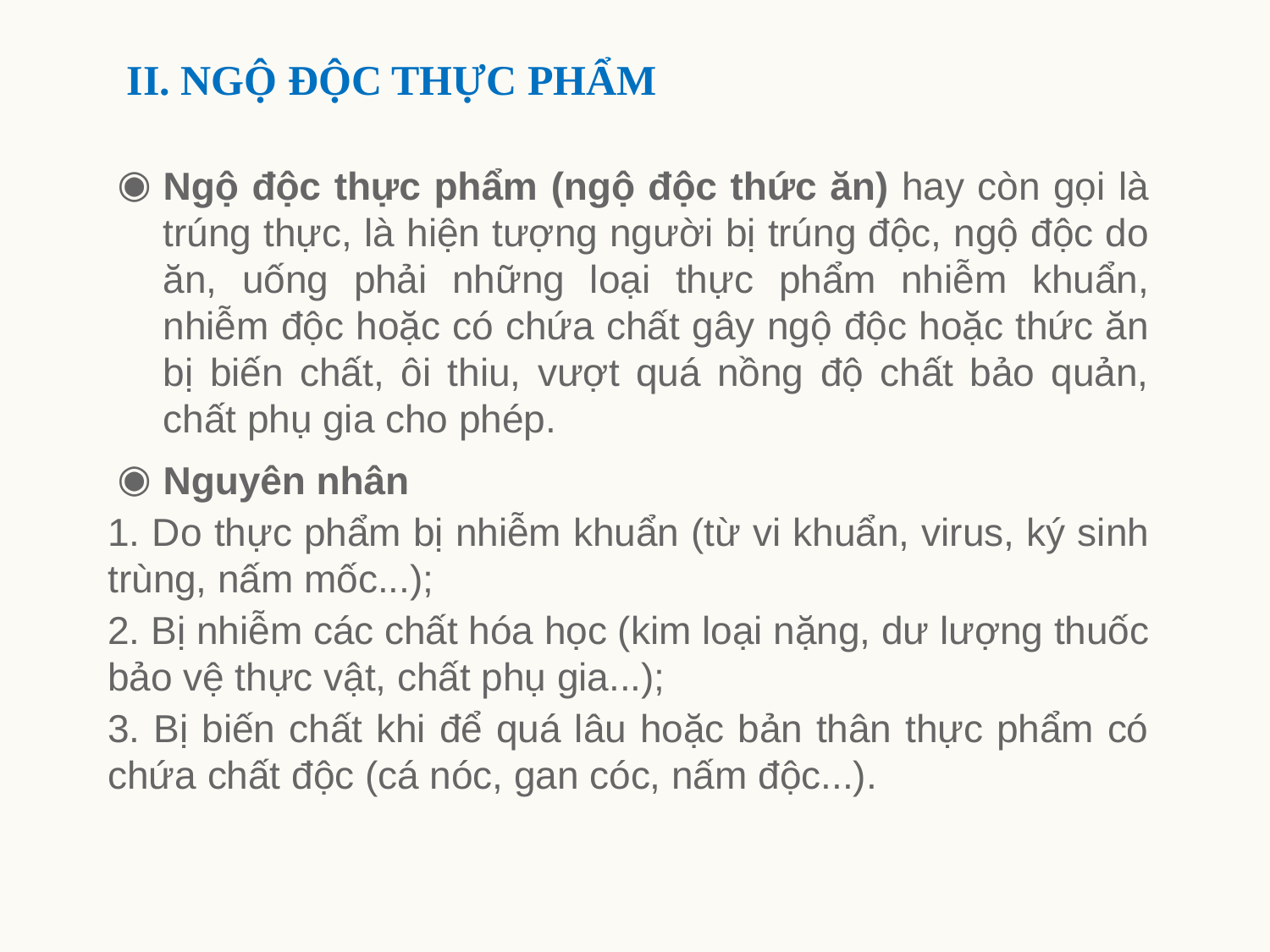

# II. NGỘ ĐỘC THỰC PHẨM
Ngộ độc thực phẩm (ngộ độc thức ăn) hay còn gọi là trúng thực, là hiện tượng người bị trúng độc, ngộ độc do ăn, uống phải những loại thực phẩm nhiễm khuẩn, nhiễm độc hoặc có chứa chất gây ngộ độc hoặc thức ăn bị biến chất, ôi thiu, vượt quá nồng độ chất bảo quản, chất phụ gia cho phép.
Nguyên nhân
1. Do thực phẩm bị nhiễm khuẩn (từ vi khuẩn, virus, ký sinh trùng, nấm mốc...);
2. Bị nhiễm các chất hóa học (kim loại nặng, dư lượng thuốc bảo vệ thực vật, chất phụ gia...);
3. Bị biến chất khi để quá lâu hoặc bản thân thực phẩm có chứa chất độc (cá nóc, gan cóc, nấm độc...).